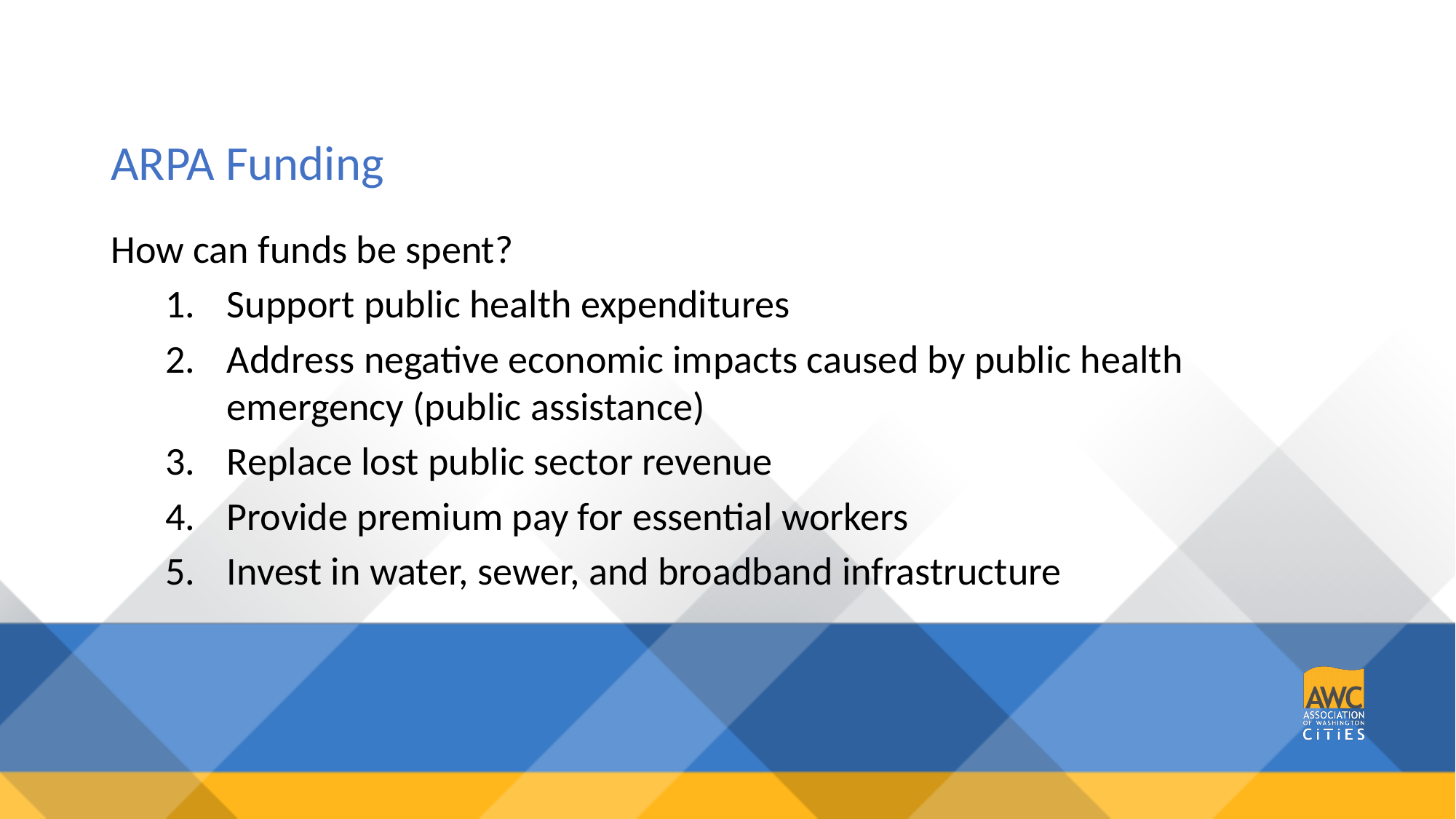

# ARPA Funding
How can funds be spent?
Support public health expenditures
Address negative economic impacts caused by public health emergency (public assistance)
Replace lost public sector revenue
Provide premium pay for essential workers
Invest in water, sewer, and broadband infrastructure